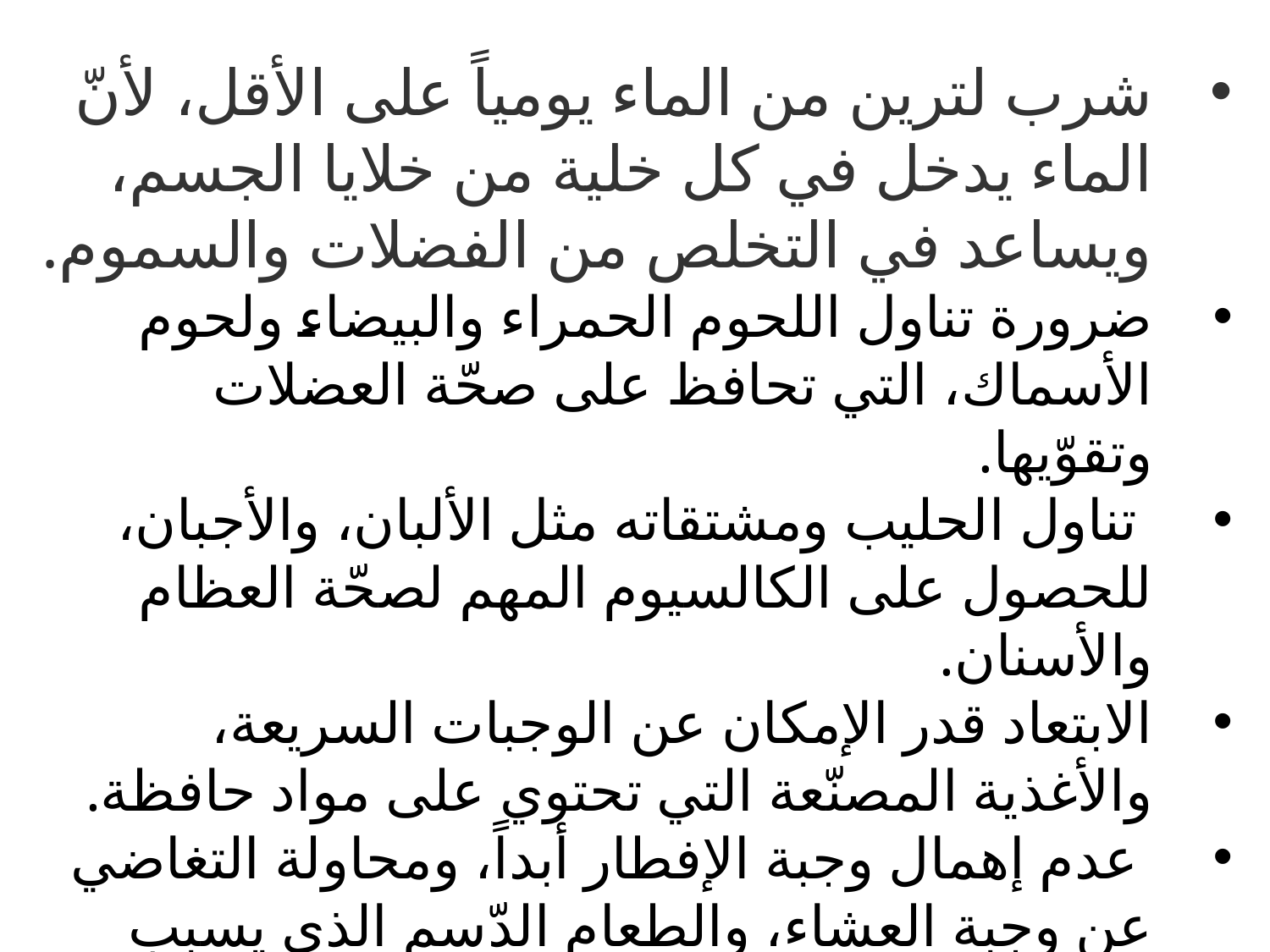

شرب لترين من الماء يومياً على الأقل، لأنّ الماء يدخل في كل خلية من خلايا الجسم، ويساعد في التخلص من الفضلات والسموم.
ضرورة تناول اللحوم الحمراء والبيضاء ولحوم الأسماك، التي تحافظ على صحّة العضلات وتقوّيها.
 تناول الحليب ومشتقاته مثل الألبان، والأجبان، للحصول على الكالسيوم المهم لصحّة العظام والأسنان.
الابتعاد قدر الإمكان عن الوجبات السريعة، والأغذية المصنّعة التي تحتوي على مواد حافظة.
 عدم إهمال وجبة الإفطار أبداً، ومحاولة التغاضي عن وجبة العشاء، والطعام الدّسم الذي يسبب الشعور بالتخمة،